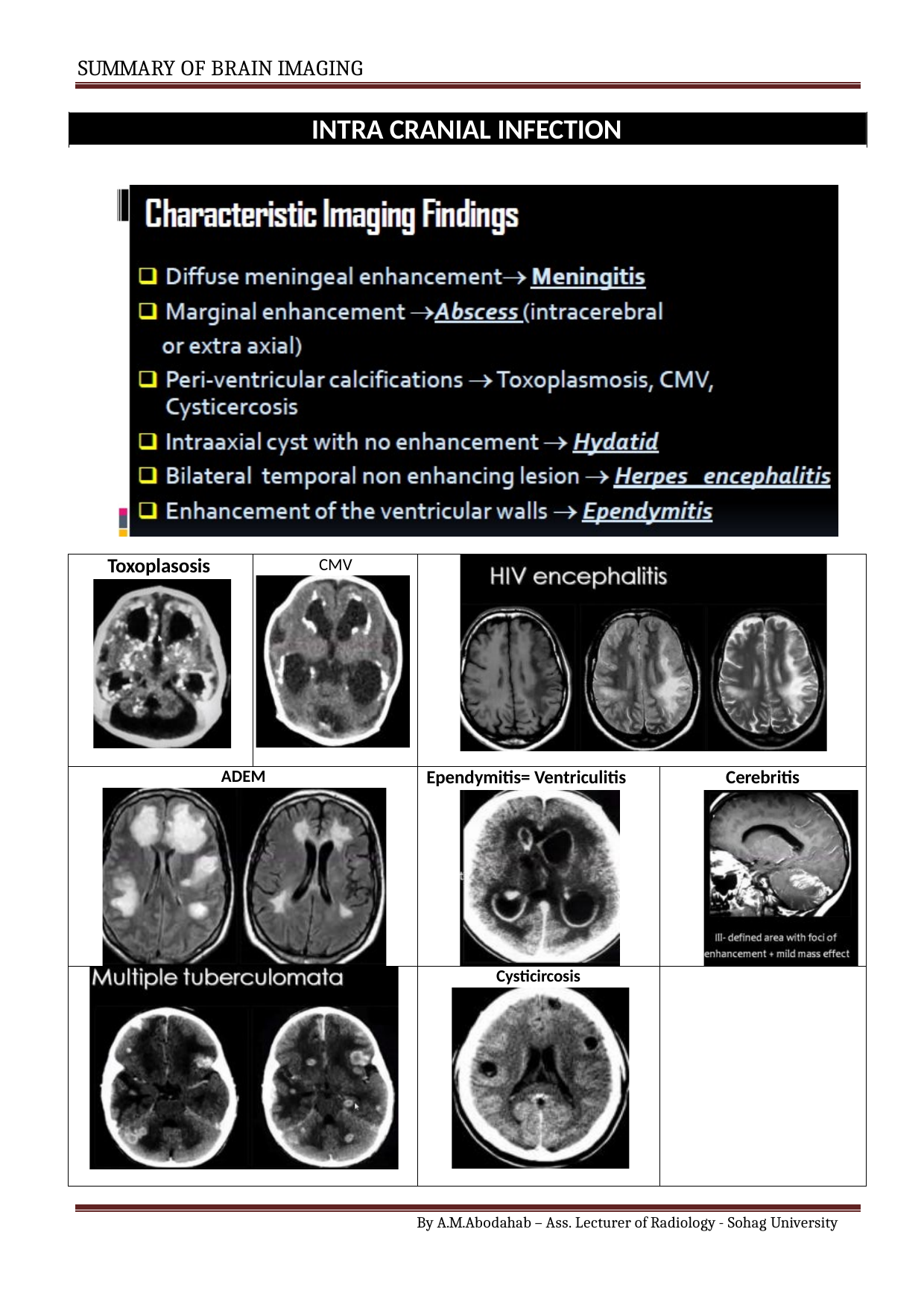

SUMMARY OF BRAIN IMAGING

INTRA CRANIAL INFECTION

| Toxoplasosis | CMV |  |  |
| --- | --- | --- | --- |
| ADEM |  | Ependymitis= Ventriculitis | Cerebritis |
|  |  | Cysticircosis |  |

By A.M.Abodahab – Ass. Lecturer of Radiology - Sohag University